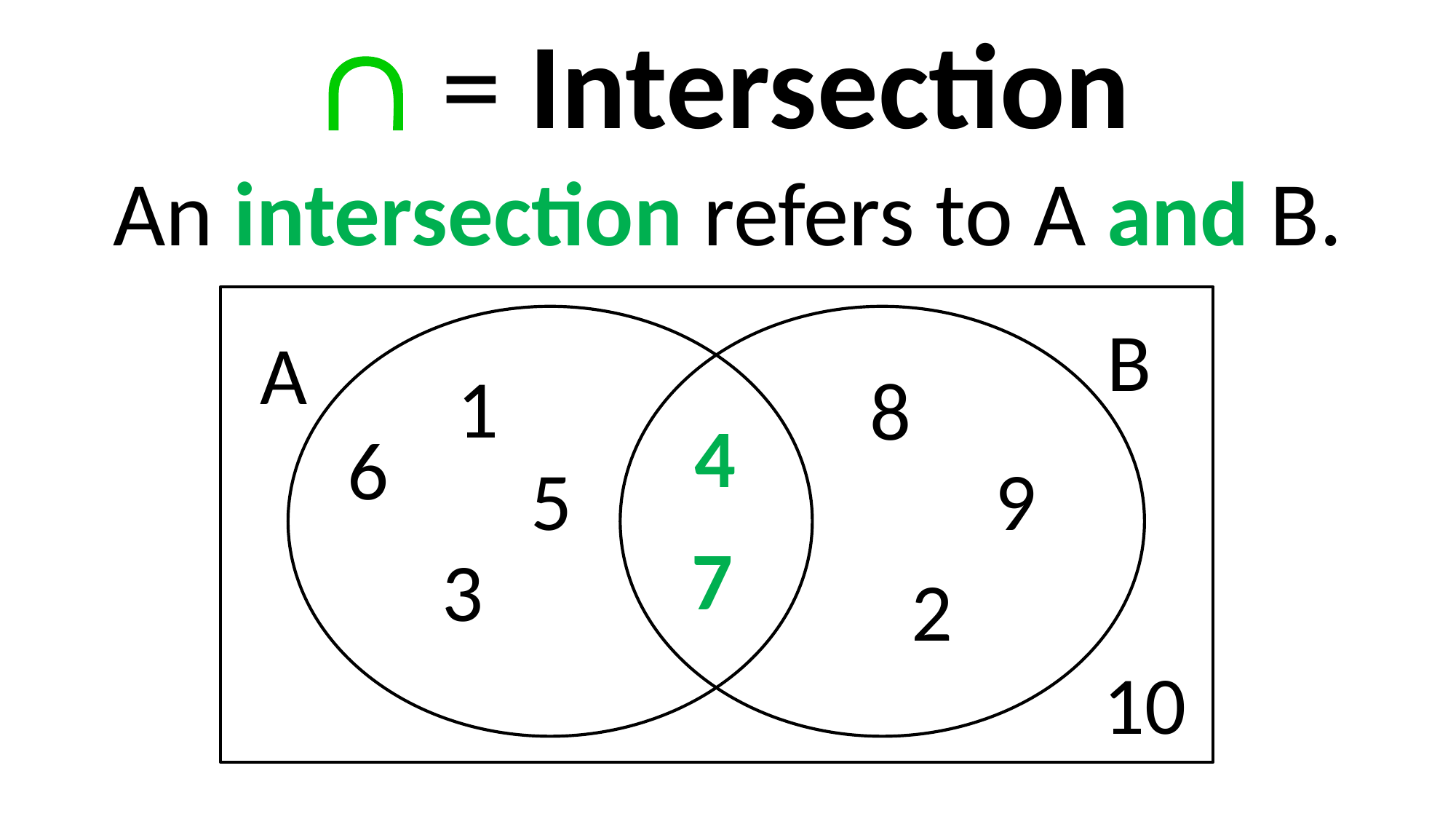

# ∩ = Intersection
An intersection refers to A and B.

B

A
1
8
4
6
5
9
7
3
2
10